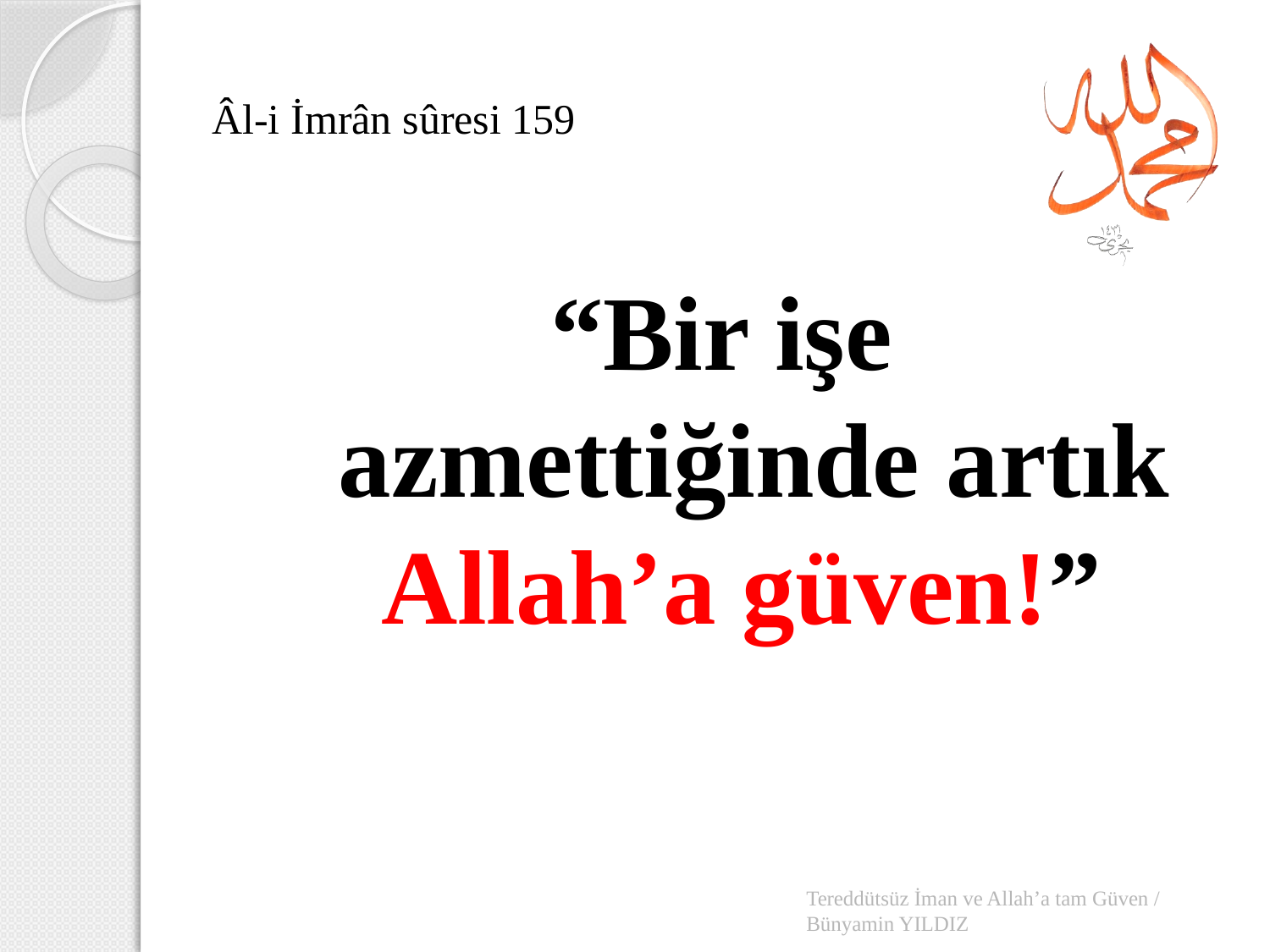

# Âl-i İmrân sûresi 159
“Bir işe
azmettiğinde artık Allah’a güven!”
Tereddütsüz İman ve Allah’a tam Güven / Bünyamin YILDIZ